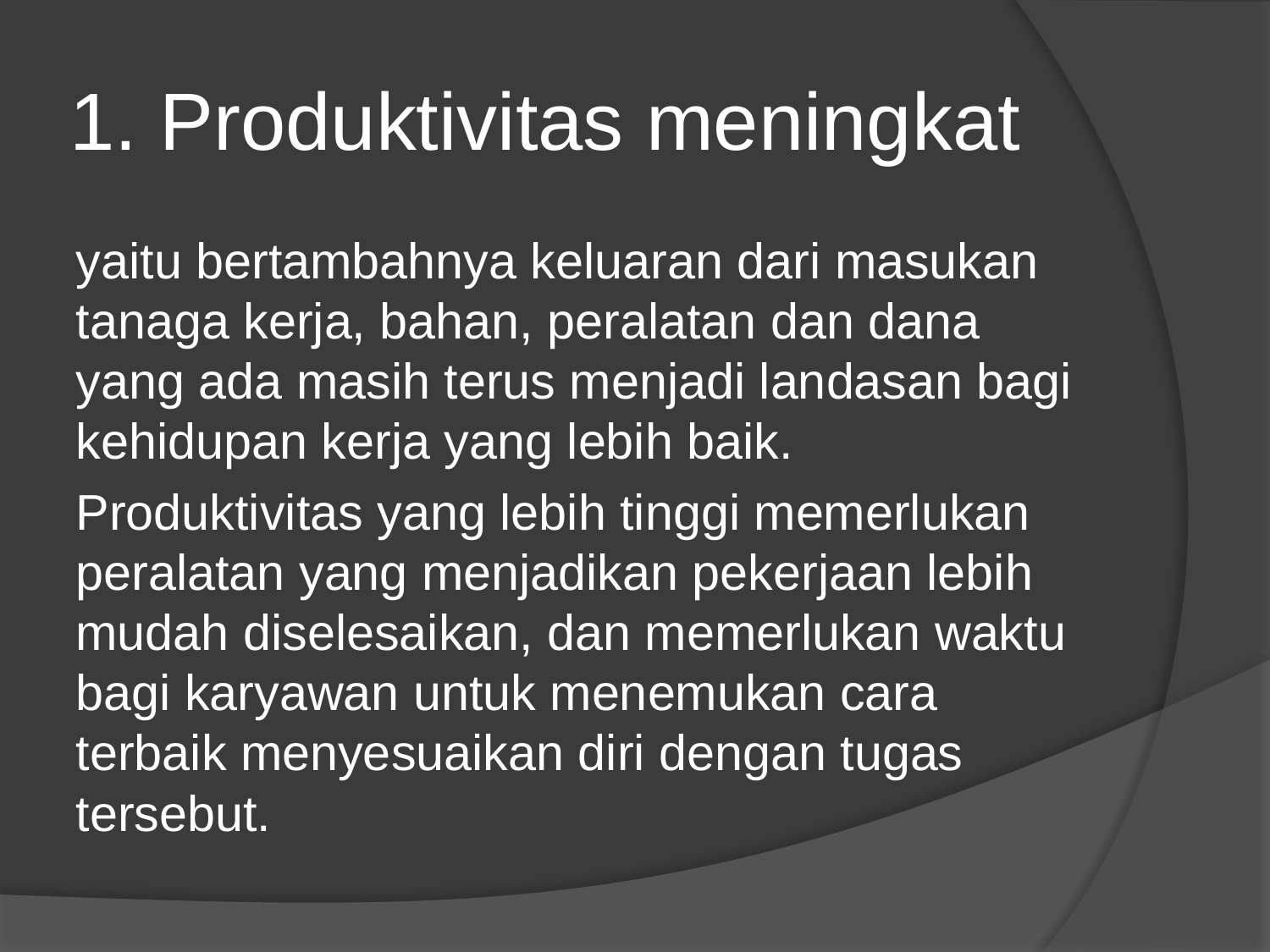

# 1. Produktivitas meningkat
yaitu bertambahnya keluaran dari masukan tanaga kerja, bahan, peralatan dan dana yang ada masih terus menjadi landasan bagi kehidupan kerja yang lebih baik.
Produktivitas yang lebih tinggi memerlukan peralatan yang menjadikan pekerjaan lebih mudah diselesaikan, dan memerlukan waktu bagi karyawan untuk menemukan cara terbaik menyesuaikan diri dengan tugas tersebut.